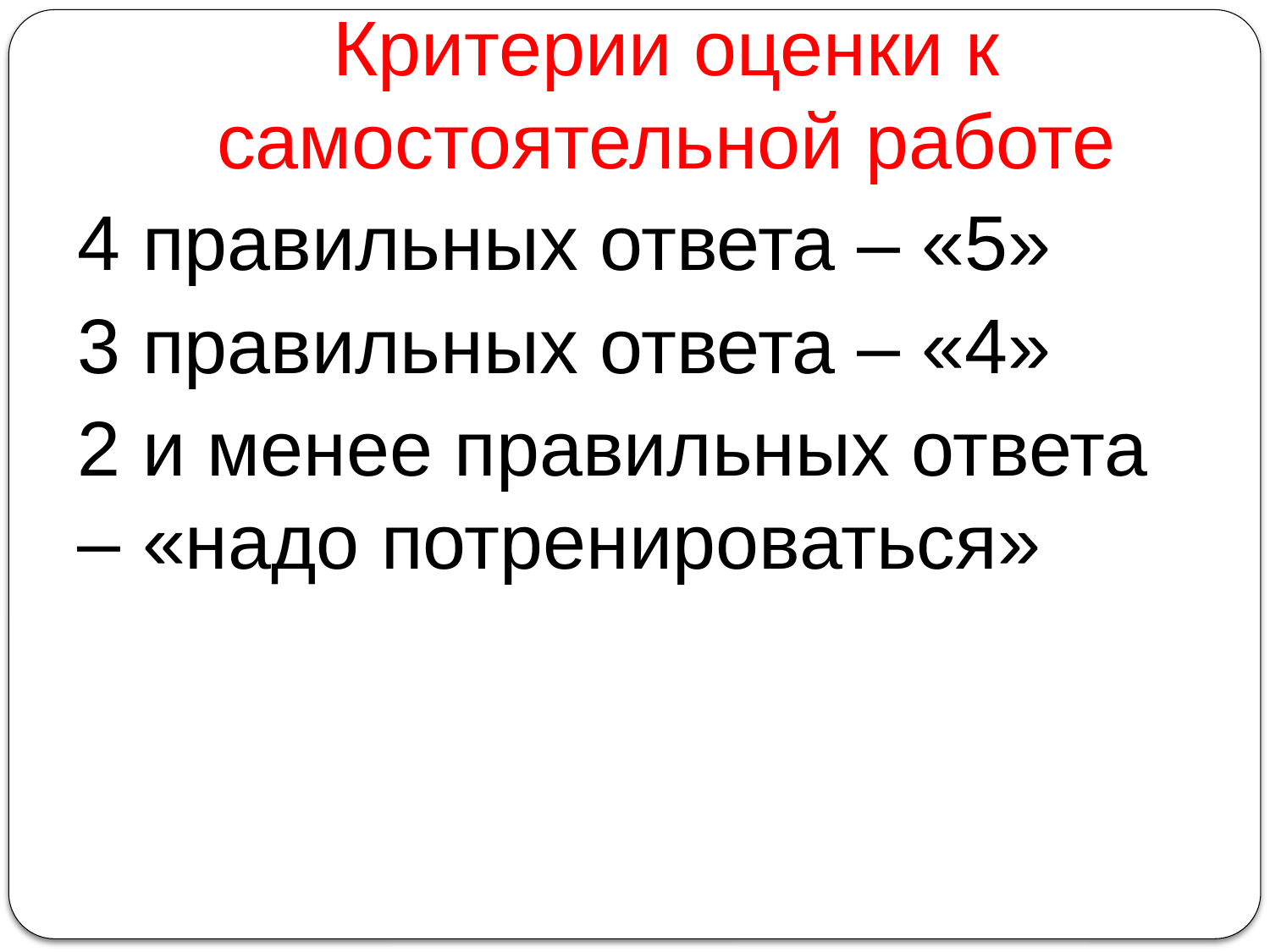

# Критерии оценки к самостоятельной работе
4 правильных ответа – «5»
3 правильных ответа – «4»
2 и менее правильных ответа – «надо потренироваться»